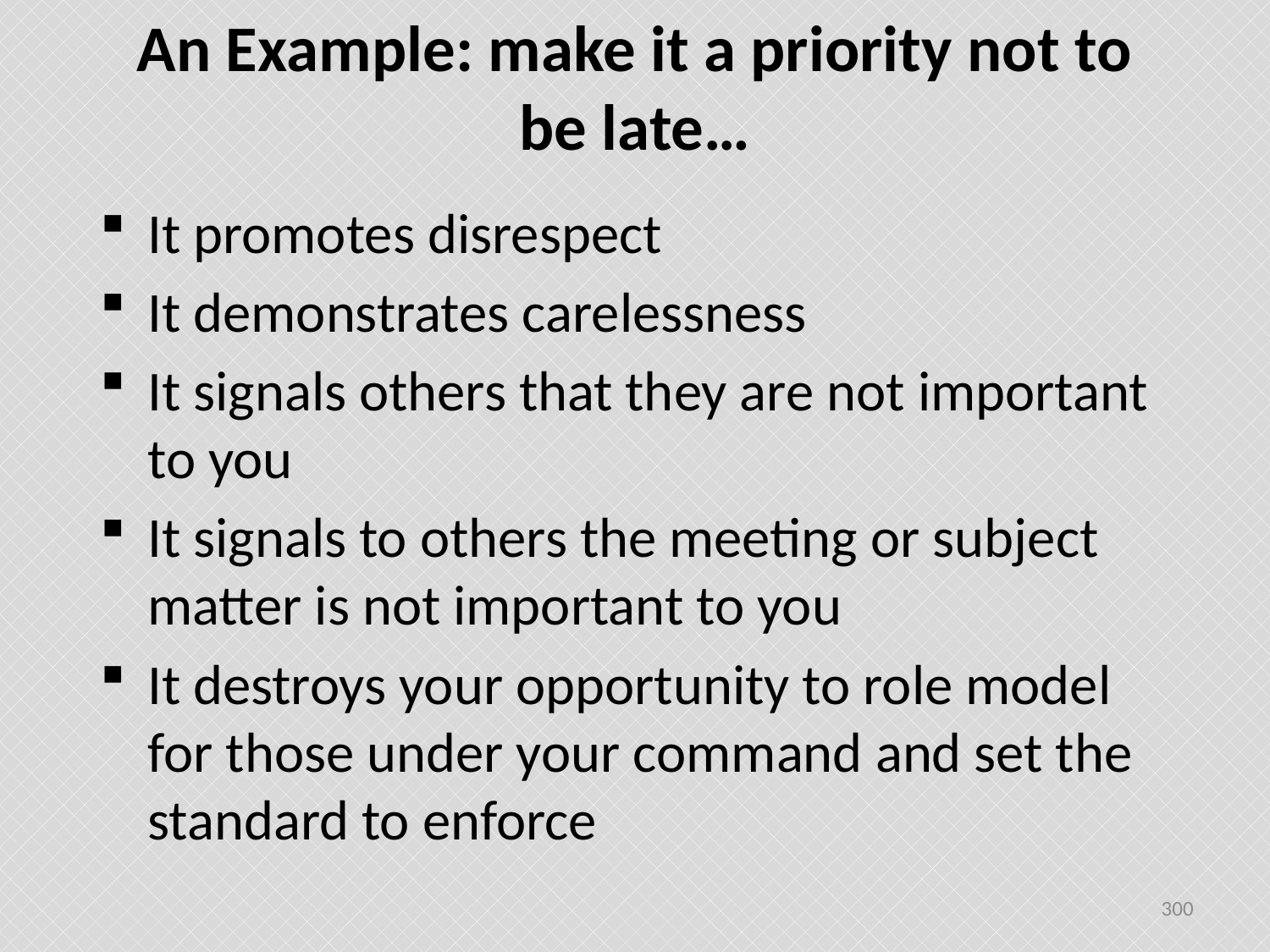

# An Example: make it a priority not to be late…
It promotes disrespect
It demonstrates carelessness
It signals others that they are not important to you
It signals to others the meeting or subject matter is not important to you
It destroys your opportunity to role model for those under your command and set the standard to enforce
300